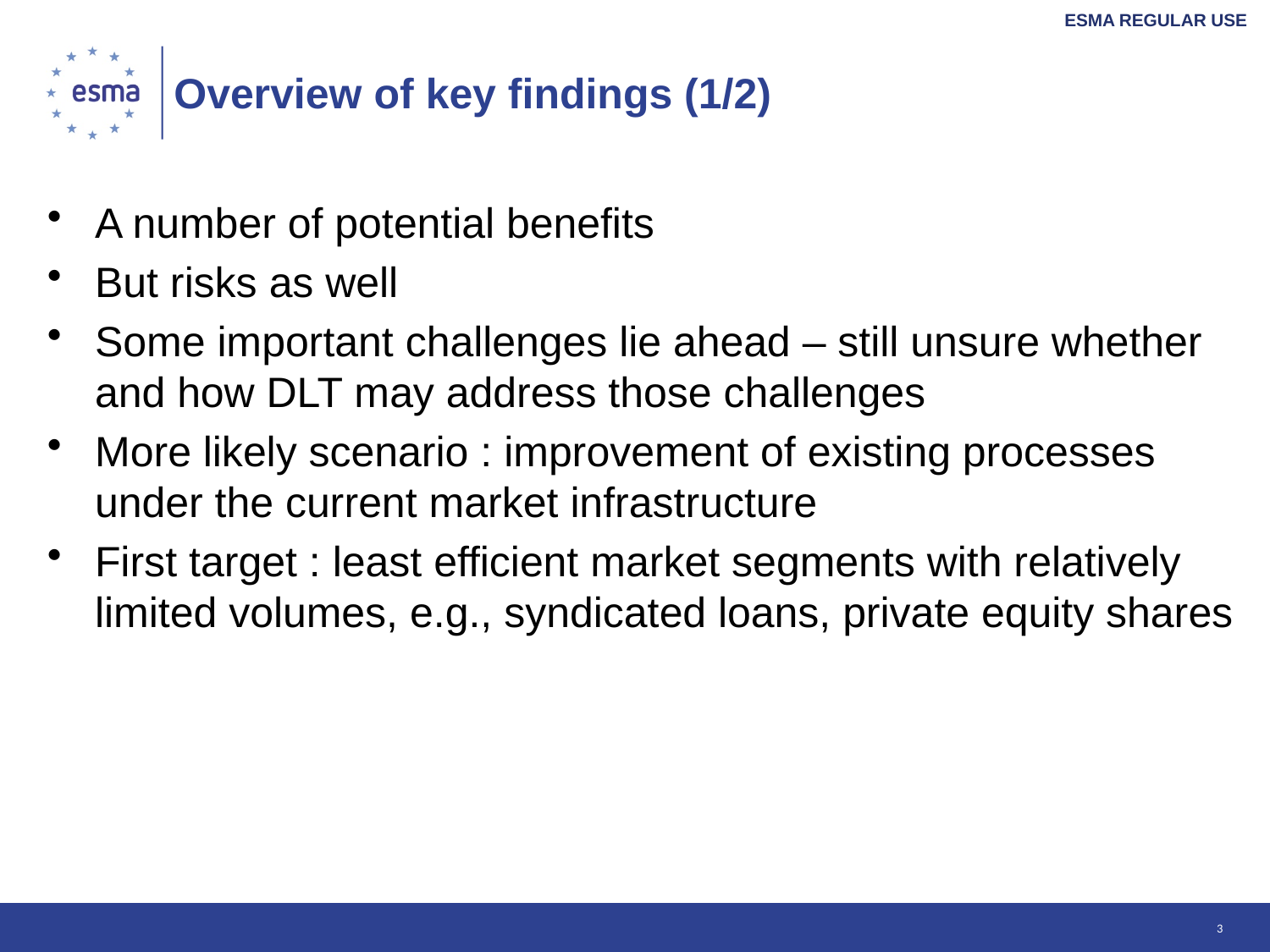

# Overview of key findings (1/2)
A number of potential benefits
But risks as well
Some important challenges lie ahead – still unsure whether and how DLT may address those challenges
More likely scenario : improvement of existing processes under the current market infrastructure
First target : least efficient market segments with relatively limited volumes, e.g., syndicated loans, private equity shares
3